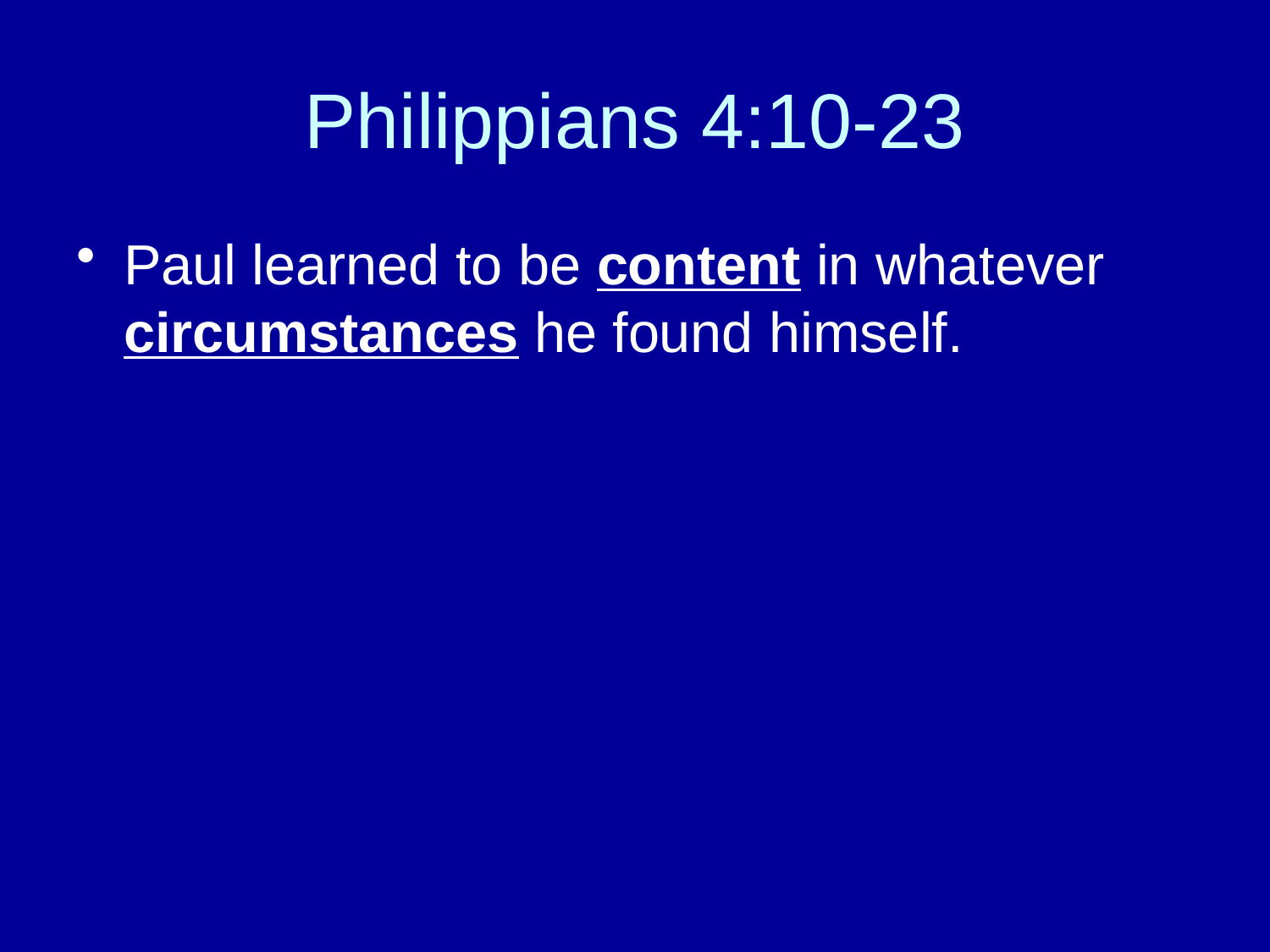

# Philippians 4:10-23
Paul learned to be content in whatever circumstances he found himself.